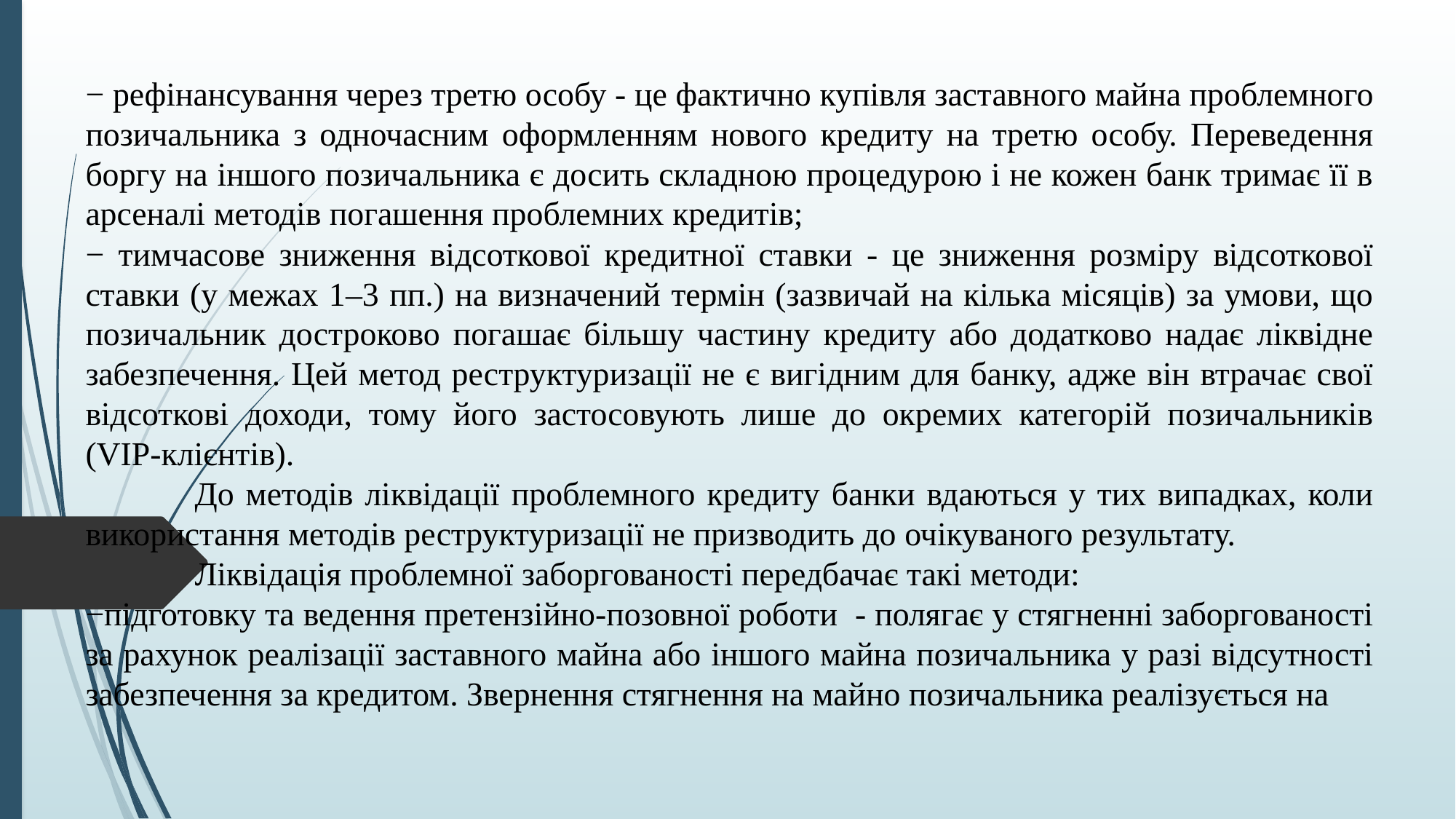

− рефінансування через третю особу - це фактично купівля заставного майна проблемного позичальника з одночасним оформленням нового кредиту на третю особу. Переведення боргу на іншого позичальника є досить складною процедурою і не кожен банк тримає її в арсеналі методів погашення проблемних кредитів;
− тимчасове зниження відсоткової кредитної ставки - це зниження розміру відсоткової ставки (у межах 1–3 пп.) на визначений термін (зазвичай на кілька місяців) за умови, що позичальник достроково погашає більшу частину кредиту або додатково надає ліквідне забезпечення. Цей метод реструктуризації не є вигідним для банку, адже він втрачає свої відсоткові доходи, тому його застосовують лише до окремих категорій позичальників (VIP-клієнтів).
	До методів ліквідації проблемного кредиту банки вдаються у тих випадках, коли використання методів реструктуризації не призводить до очікуваного результату.
	Ліквідація проблемної заборгованості передбачає такі методи:
−підготовку та ведення претензійно-позовної роботи  - полягає у стягненні заборгованості за рахунок реалізації заставного майна або іншого майна позичальника у разі відсутності забезпечення за кредитом. Звернення стягнення на майно позичальника реалізується на